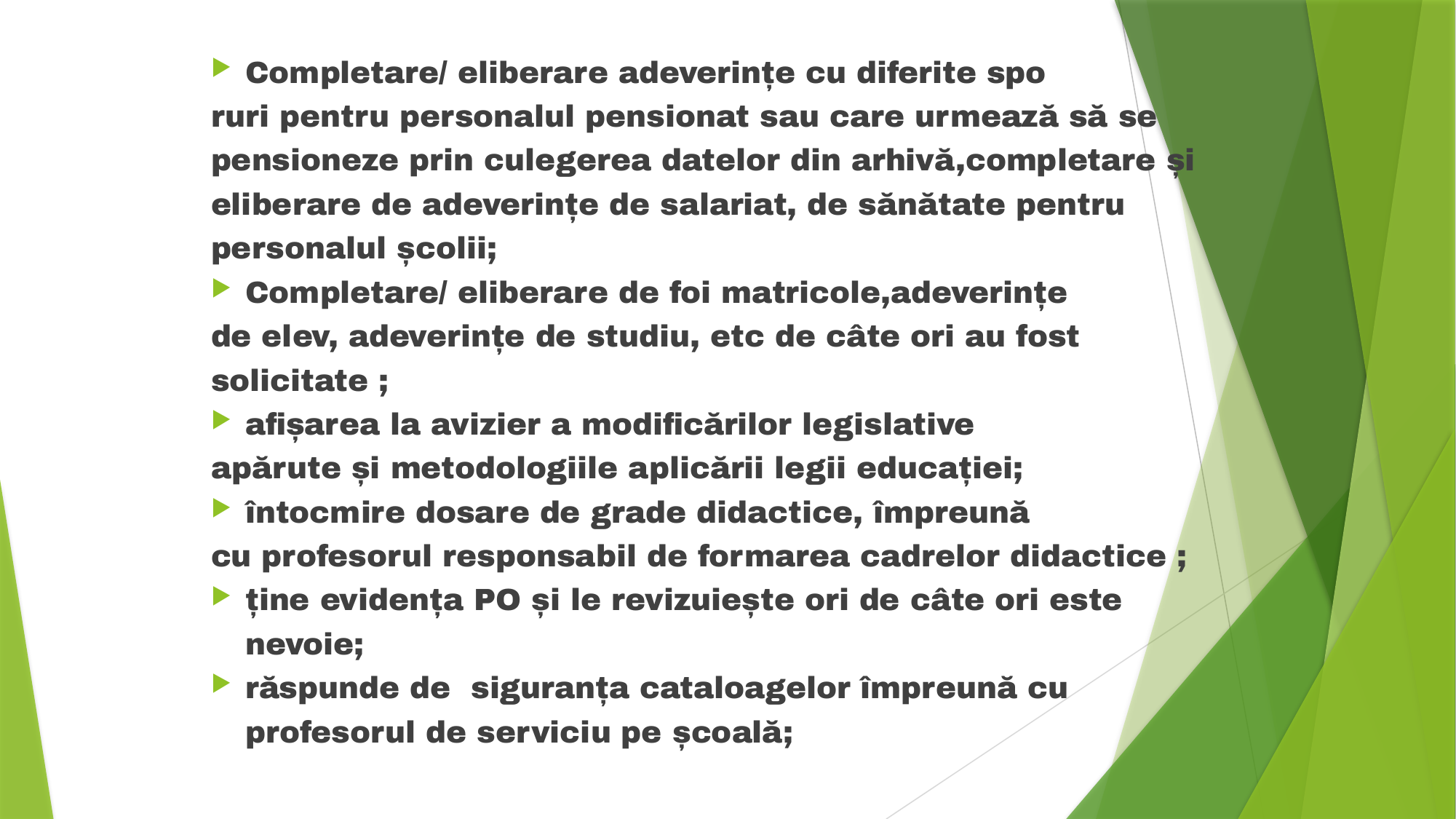

Completare/ eliberare adeverințe cu diferite spo
ruri pentru personalul pensionat sau care urmează să se pensioneze prin culegerea datelor din arhivă,completare și eliberare de adeverințe de salariat, de sănătate pentru personalul școlii;
Completare/ eliberare de foi matricole,adeverințe
de elev, adeverințe de studiu, etc de câte ori au fost solicitate ;
afișarea la avizier a modificărilor legislative
apărute și metodologiile aplicării legii educației;
întocmire dosare de grade didactice, împreună
cu profesorul responsabil de formarea cadrelor didactice ;
ține evidența PO și le revizuiește ori de câte ori este nevoie;
răspunde de  siguranța cataloagelor împreună cu profesorul de serviciu pe școală;